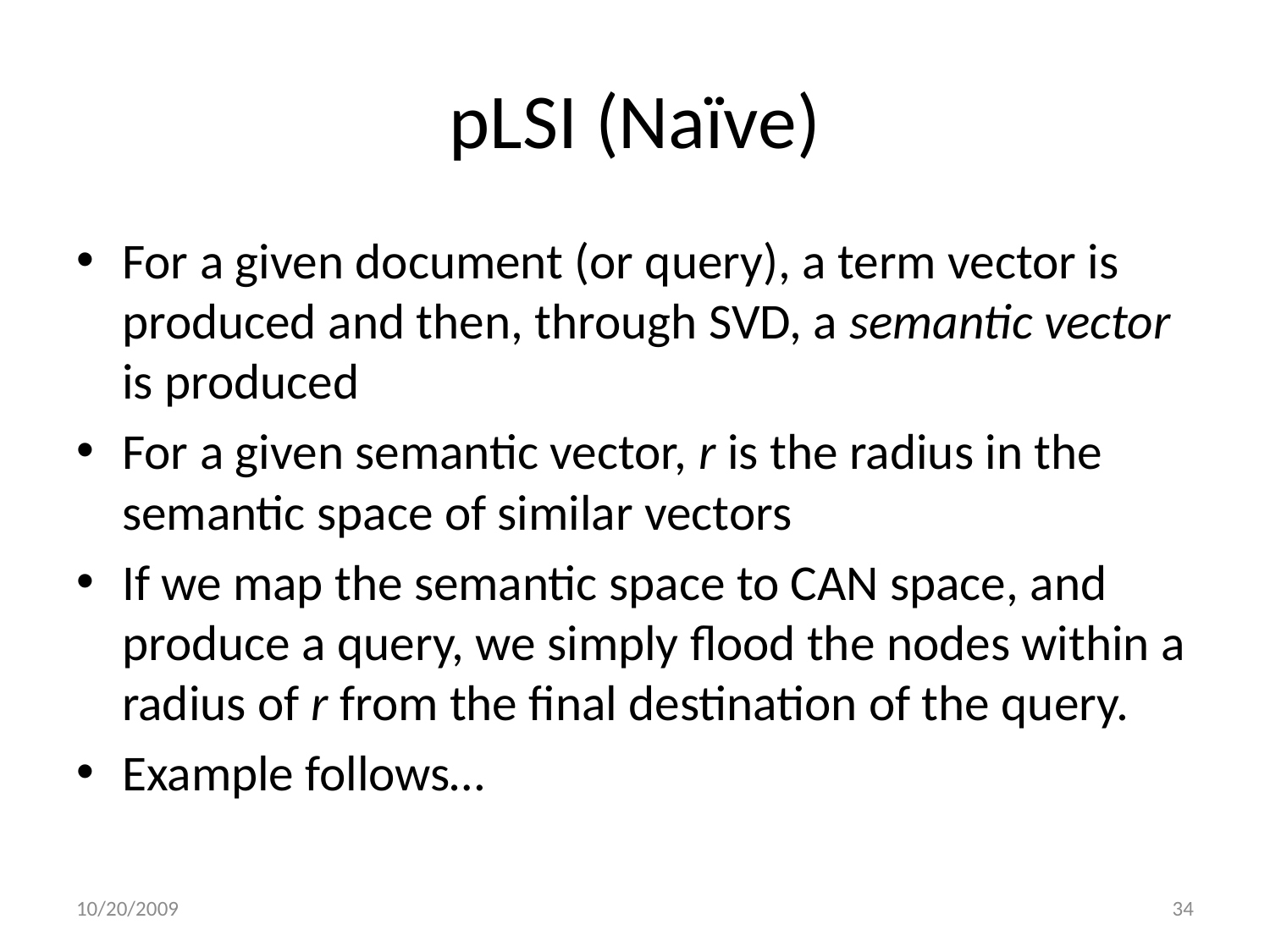

# pLSI (Naïve)
For a given document (or query), a term vector is produced and then, through SVD, a semantic vector is produced
For a given semantic vector, r is the radius in the semantic space of similar vectors
If we map the semantic space to CAN space, and produce a query, we simply flood the nodes within a radius of r from the final destination of the query.
Example follows…
10/20/2009
34